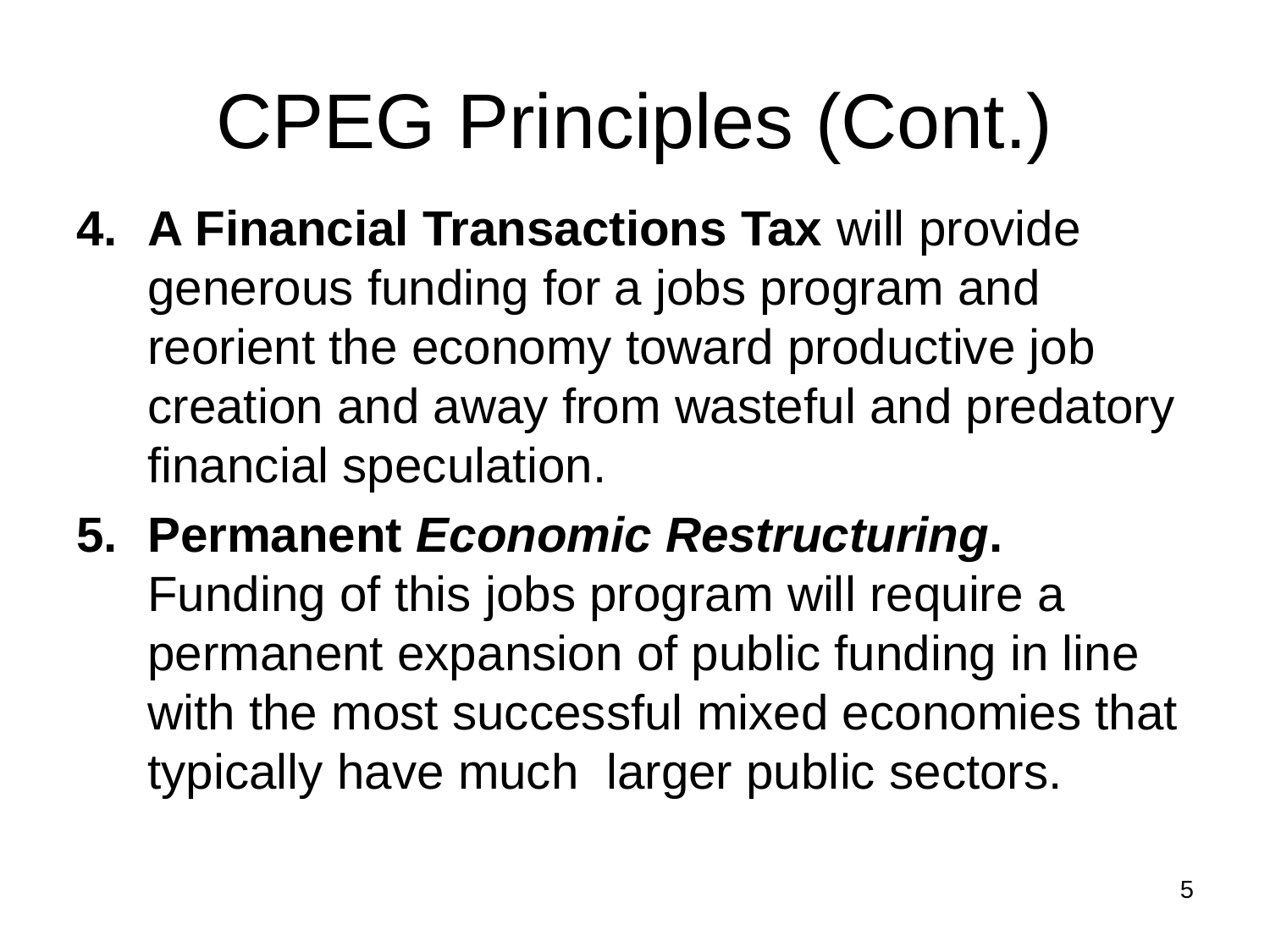

# CPEG Principles (Cont.)
A Financial Transactions Tax will provide generous funding for a jobs program and reorient the economy toward productive job creation and away from wasteful and predatory financial speculation.
Permanent Economic Restructuring. Funding of this jobs program will require a permanent expansion of public funding in line with the most successful mixed economies that typically have much  larger public sectors.

5